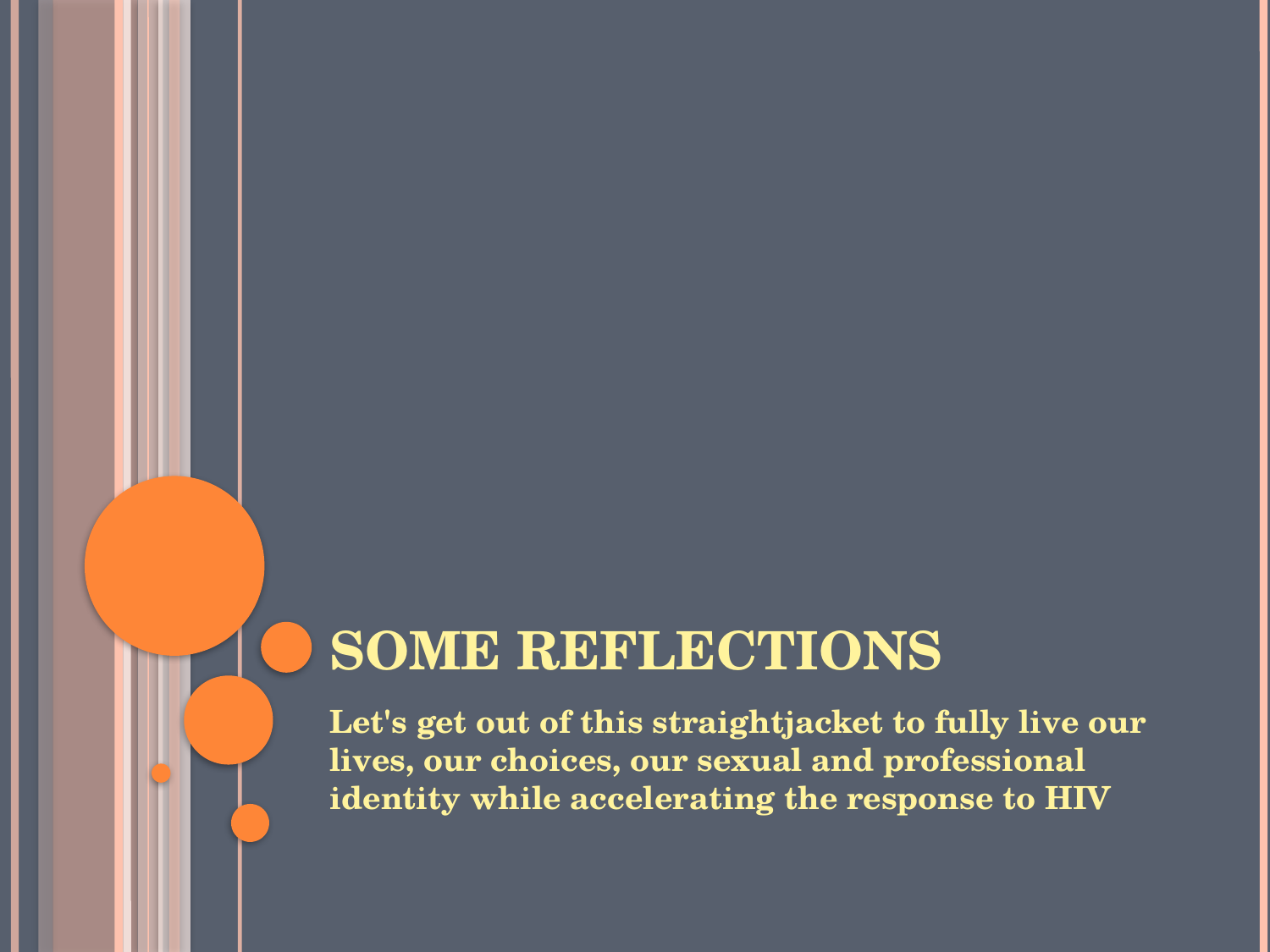

# Some reflections
Let's get out of this straightjacket to fully live our lives, our choices, our sexual and professional identity while accelerating the response to HIV